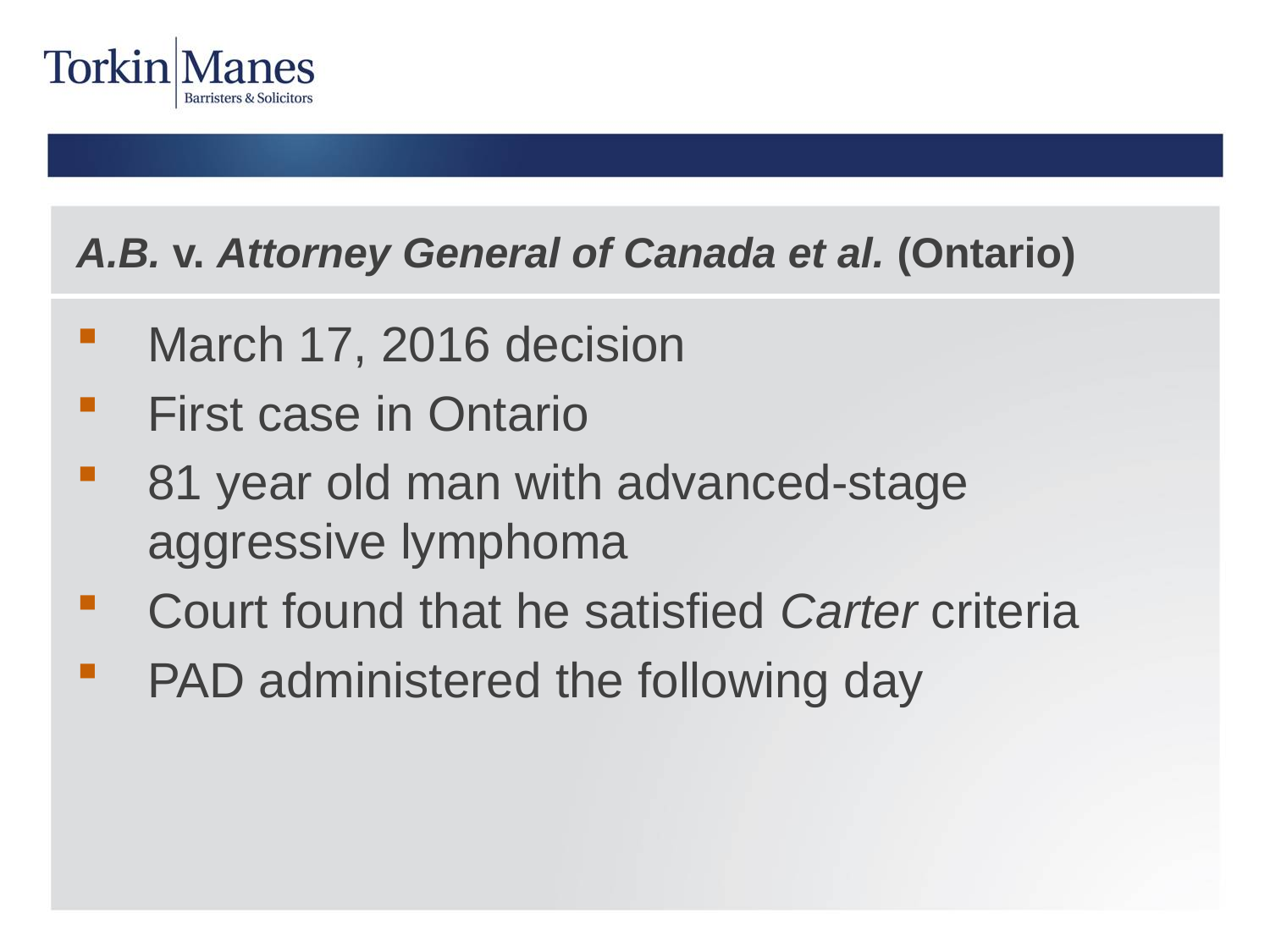

# A.B. v. Attorney General of Canada et al. (Ontario)
March 17, 2016 decision
First case in Ontario
81 year old man with advanced-stage aggressive lymphoma
Court found that he satisfied Carter criteria
PAD administered the following day